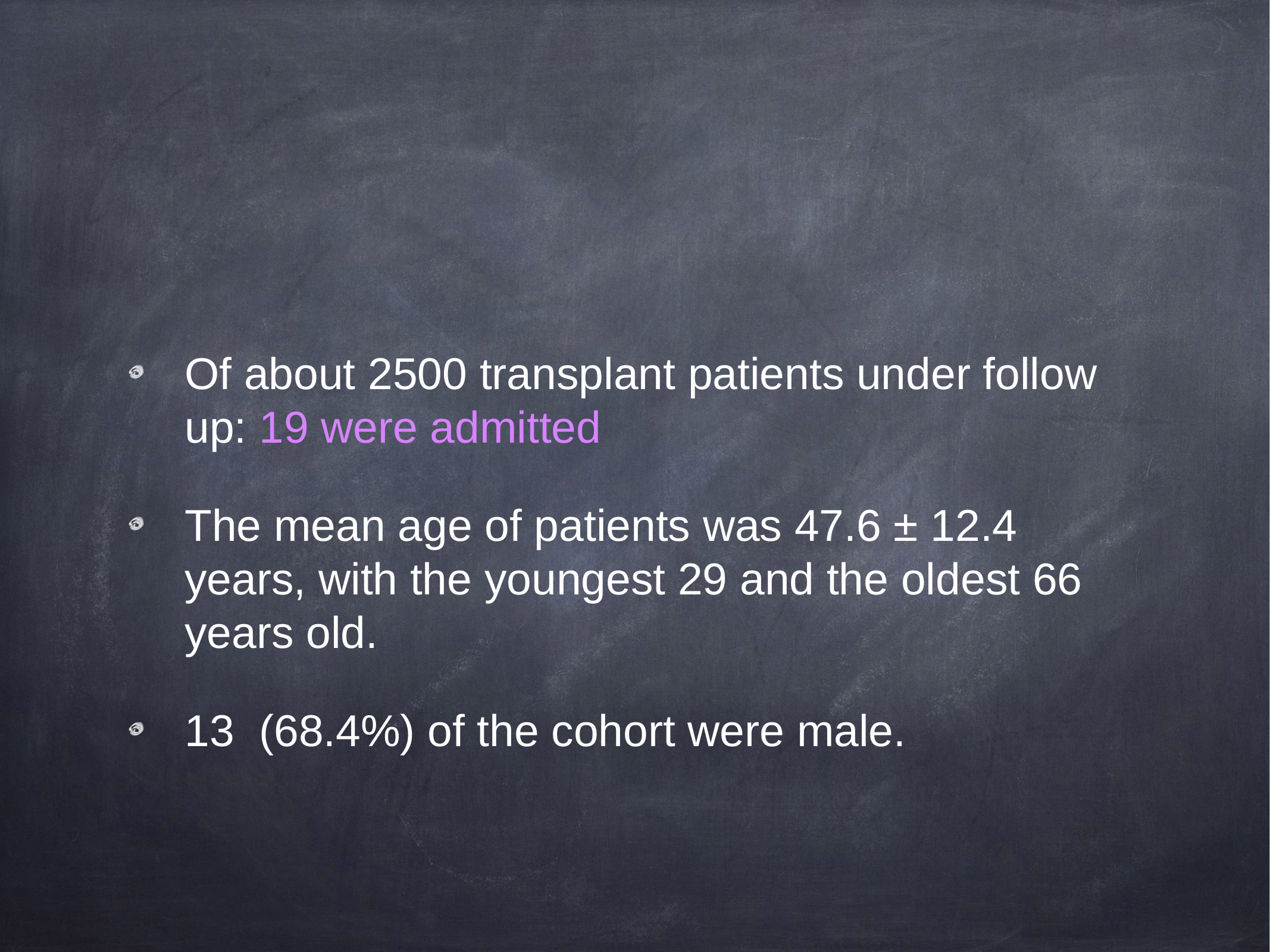

#
Of about 2500 transplant patients under follow up: 19 were admitted
The mean age of patients was 47.6 ± 12.4 years, with the youngest 29 and the oldest 66 years old.
13  (68.4%) of the cohort were male.